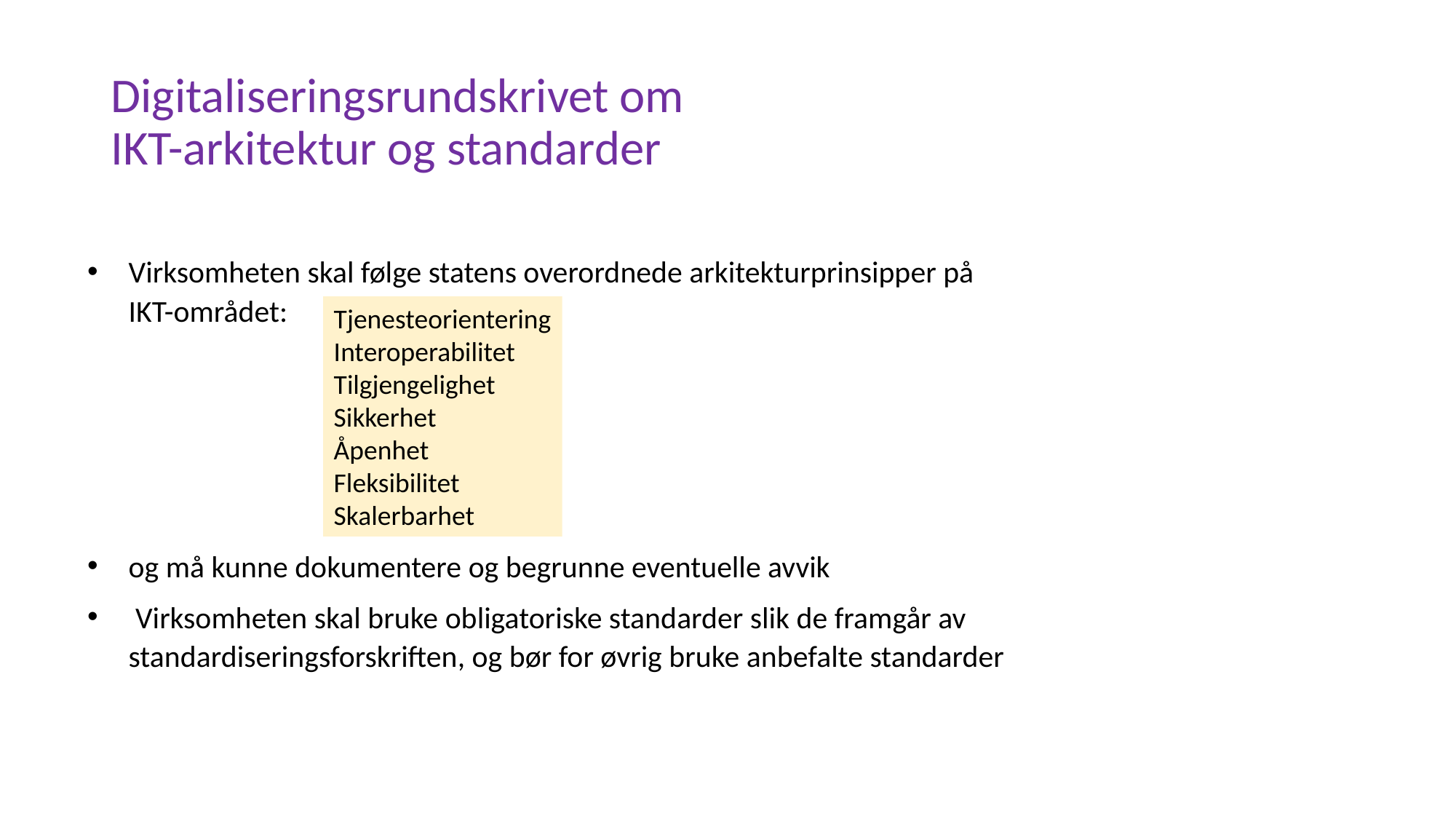

# Digitaliseringsrundskrivet om IKT-arkitektur og standarder
Virksomheten skal følge statens overordnede arkitekturprinsipper på
IKT-området:

og må kunne dokumentere og begrunne eventuelle avvik
 Virksomheten skal bruke obligatoriske standarder slik de framgår av standardiseringsforskriften, og bør for øvrig bruke anbefalte standarder
Tjenesteorientering
Interoperabilitet
Tilgjengelighet
Sikkerhet
Åpenhet
Fleksibilitet
Skalerbarhet